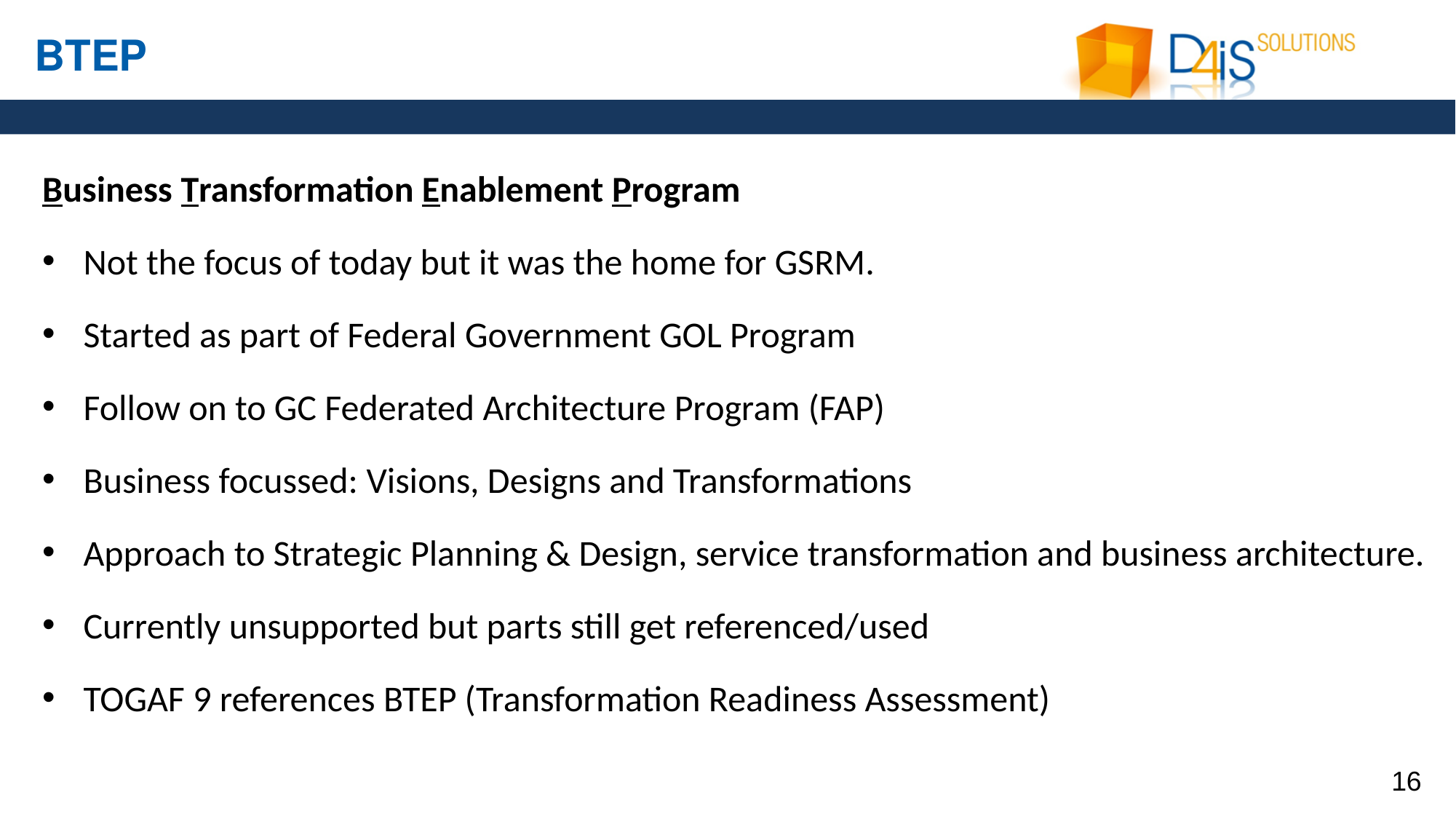

# BTEP
Business Transformation Enablement Program
Not the focus of today but it was the home for GSRM.
Started as part of Federal Government GOL Program
Follow on to GC Federated Architecture Program (FAP)
Business focussed: Visions, Designs and Transformations
Approach to Strategic Planning & Design, service transformation and business architecture.
Currently unsupported but parts still get referenced/used
TOGAF 9 references BTEP (Transformation Readiness Assessment)